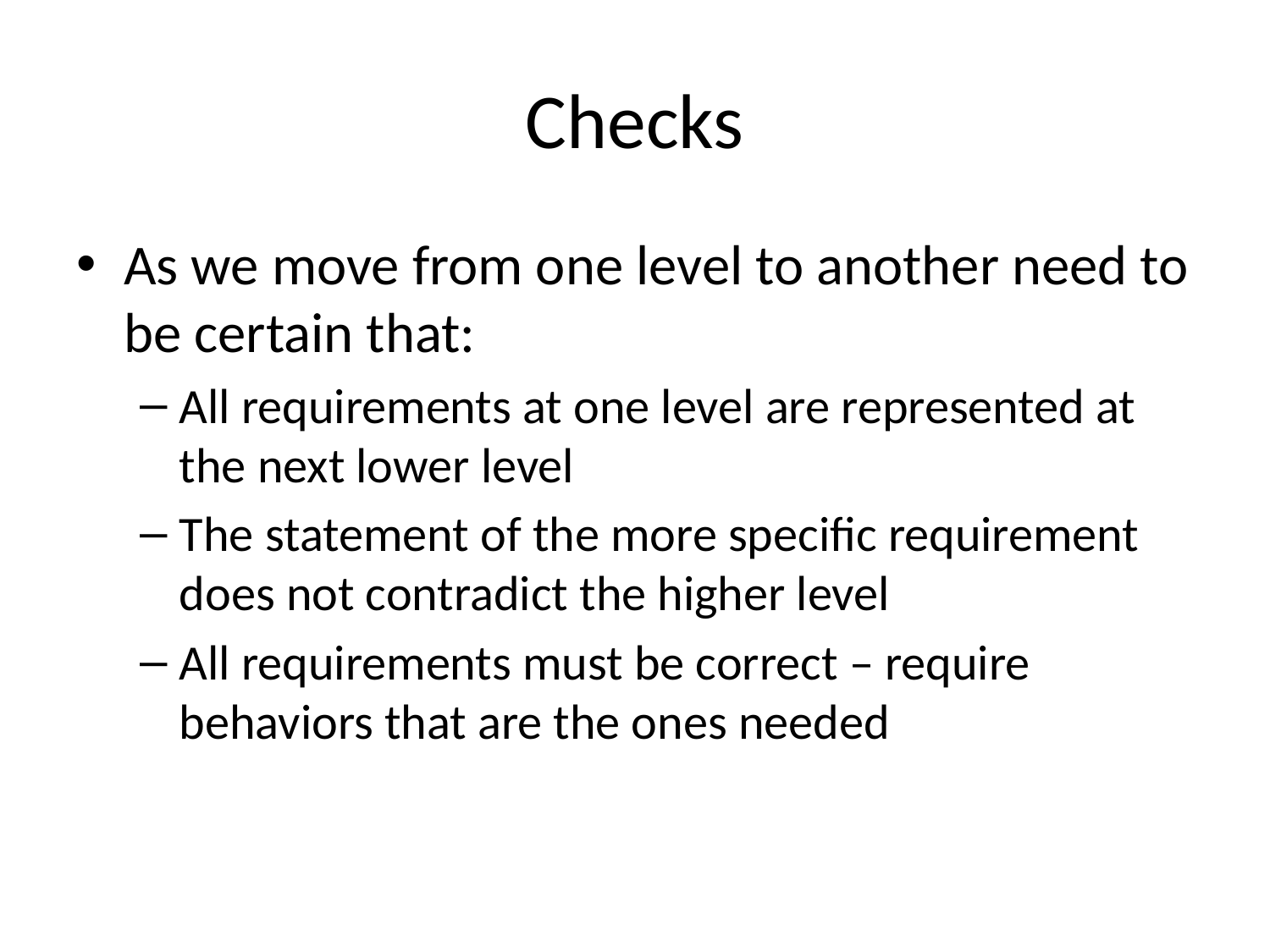

# Checks
As we move from one level to another need to be certain that:
All requirements at one level are represented at the next lower level
The statement of the more specific requirement does not contradict the higher level
All requirements must be correct – require behaviors that are the ones needed